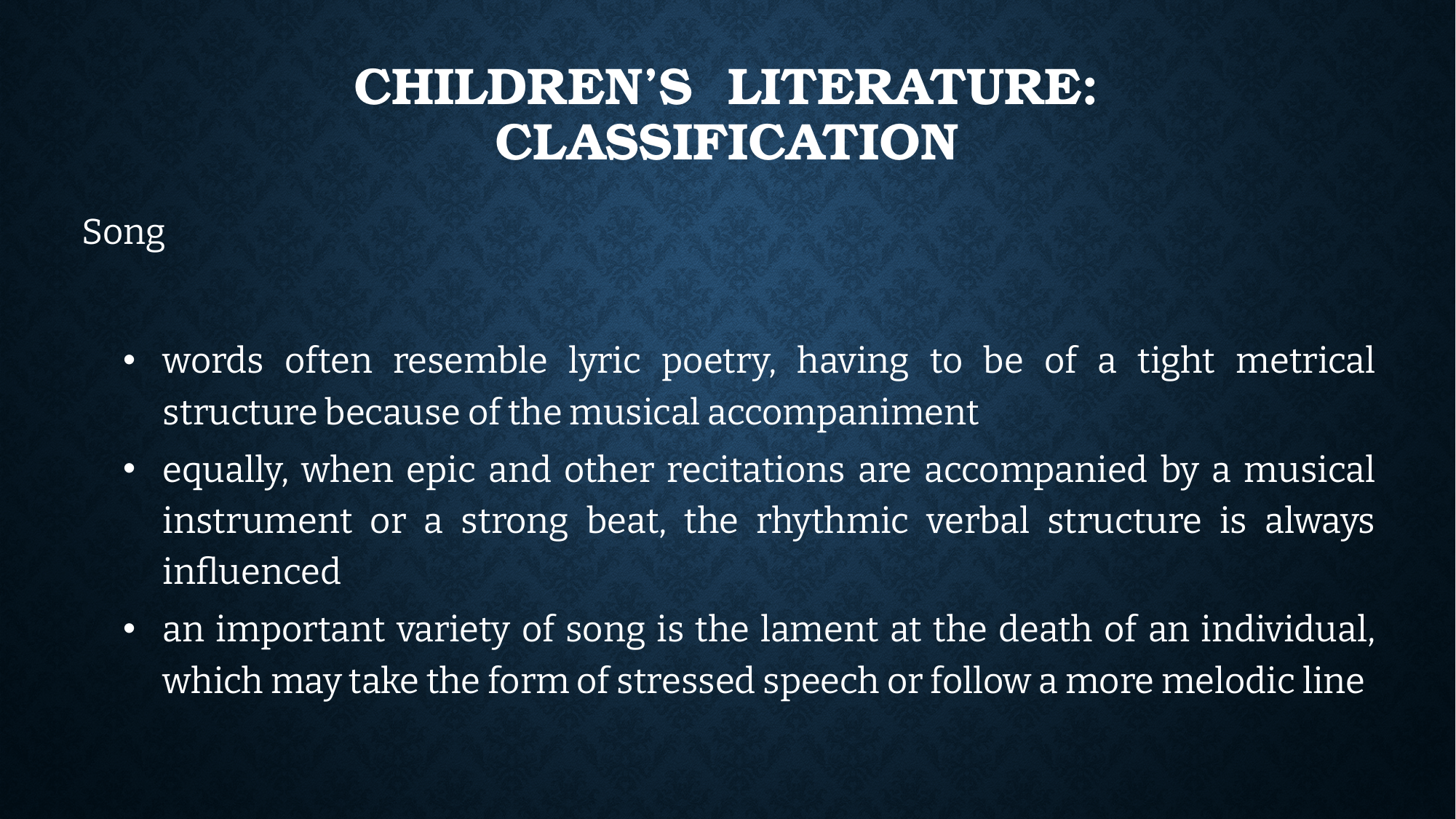

# Children’s  literature: classification
Song

words often resemble lyric poetry, having to be of a tight metrical structure because of the musical accompaniment
equally, when epic and other recitations are accompanied by a musical instrument or a strong beat, the rhythmic verbal structure is always influenced
an important variety of song is the lament at the death of an individual, which may take the form of stressed speech or follow a more melodic line